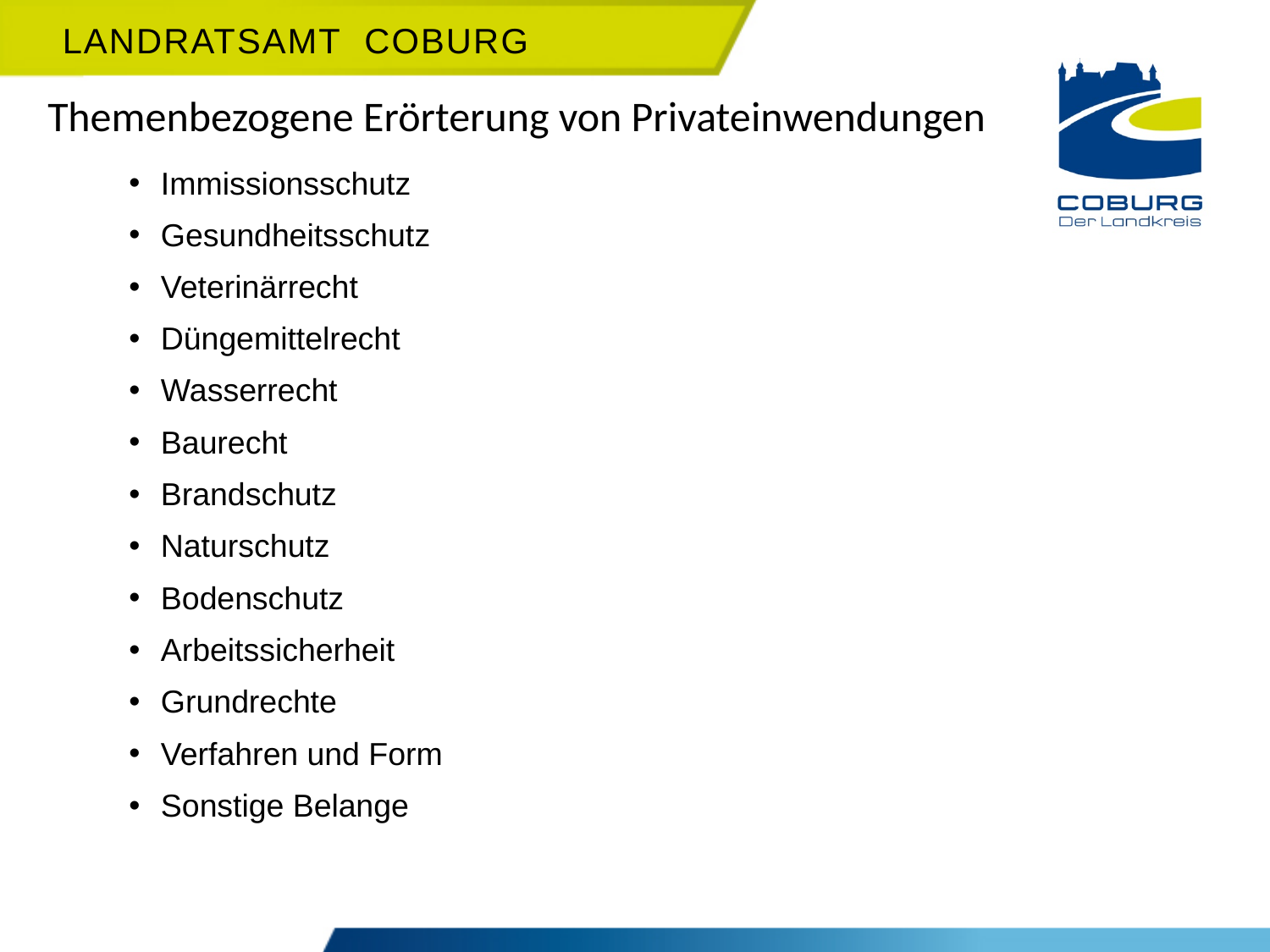

Themenbezogene Erörterung von Privateinwendungen
Immissionsschutz
Gesundheitsschutz
Veterinärrecht
Düngemittelrecht
Wasserrecht
Baurecht
Brandschutz
Naturschutz
Bodenschutz
Arbeitssicherheit
Grundrechte
Verfahren und Form
Sonstige Belange